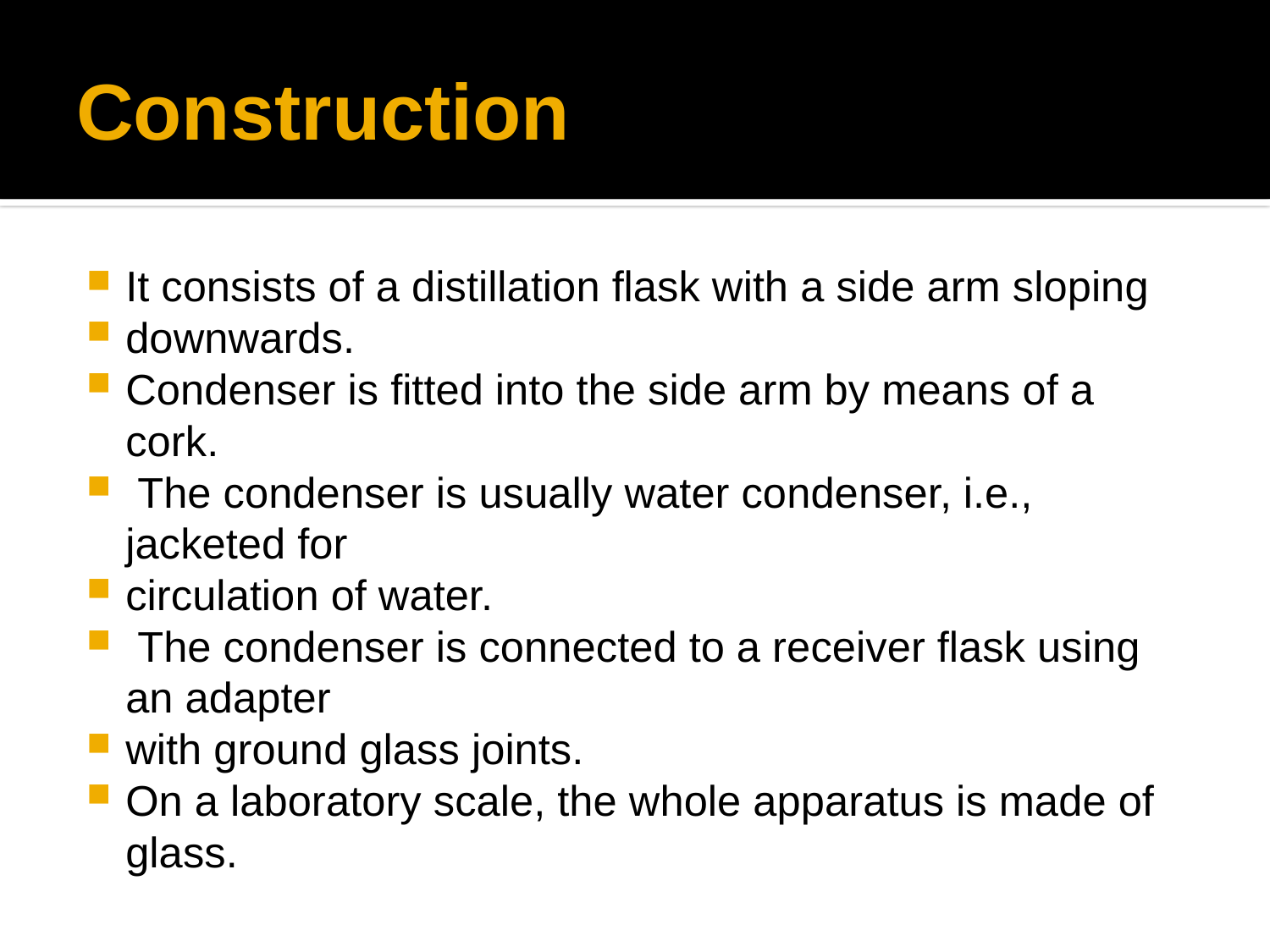

# Construction
It consists of a distillation flask with a side arm sloping
downwards.
Condenser is fitted into the side arm by means of a cork.
 The condenser is usually water condenser, i.e., jacketed for
circulation of water.
 The condenser is connected to a receiver flask using an adapter
with ground glass joints.
On a laboratory scale, the whole apparatus is made of glass.